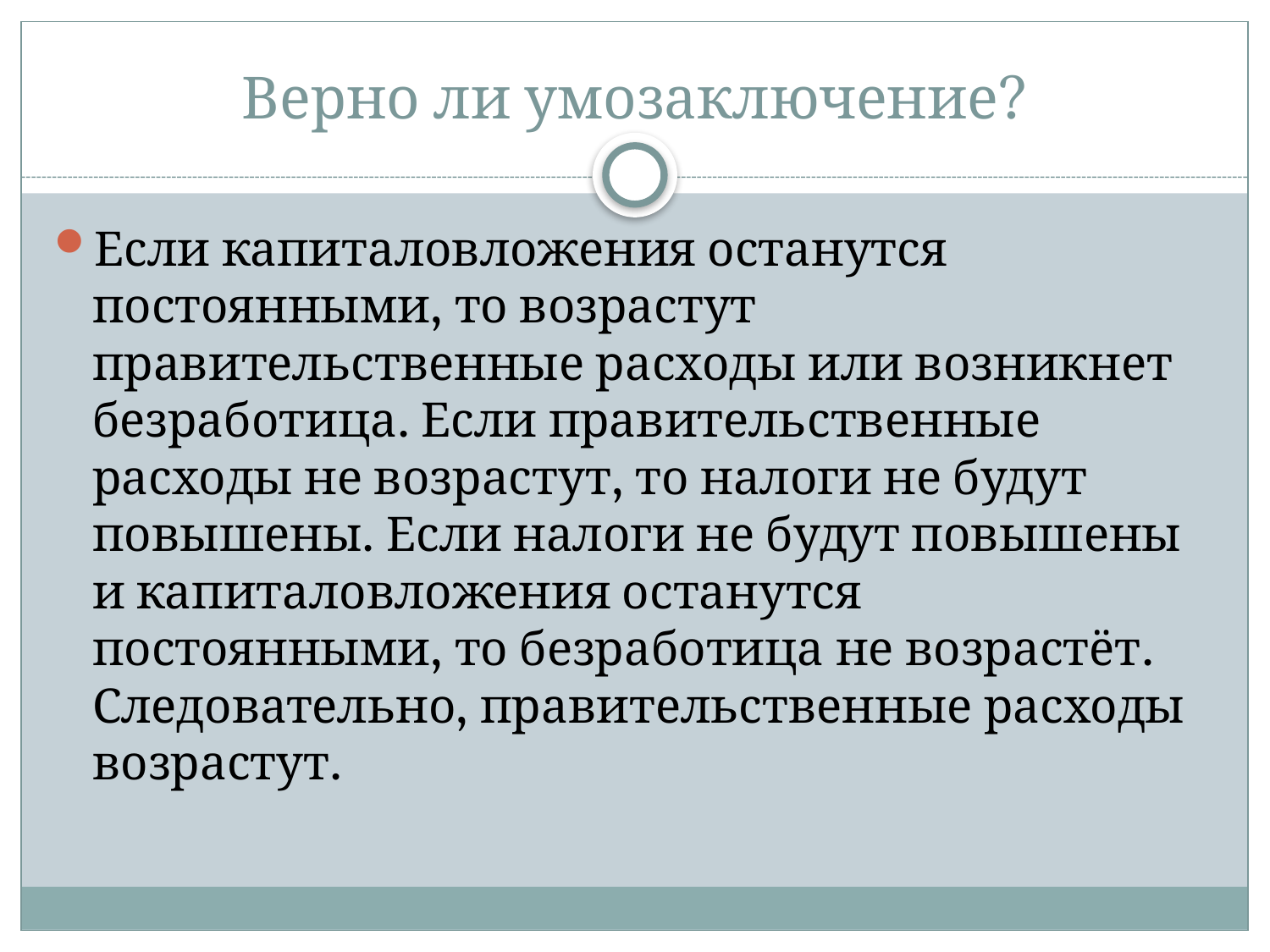

# Верно ли умозаключение?
Если капиталовложения останутся постоянными, то возрастут правительственные расходы или возникнет безработица. Если правительственные расходы не возрастут, то налоги не будут повышены. Если налоги не будут повышены и капиталовложения останутся постоянными, то безработица не возрастёт. Следовательно, правительственные расходы возрастут.